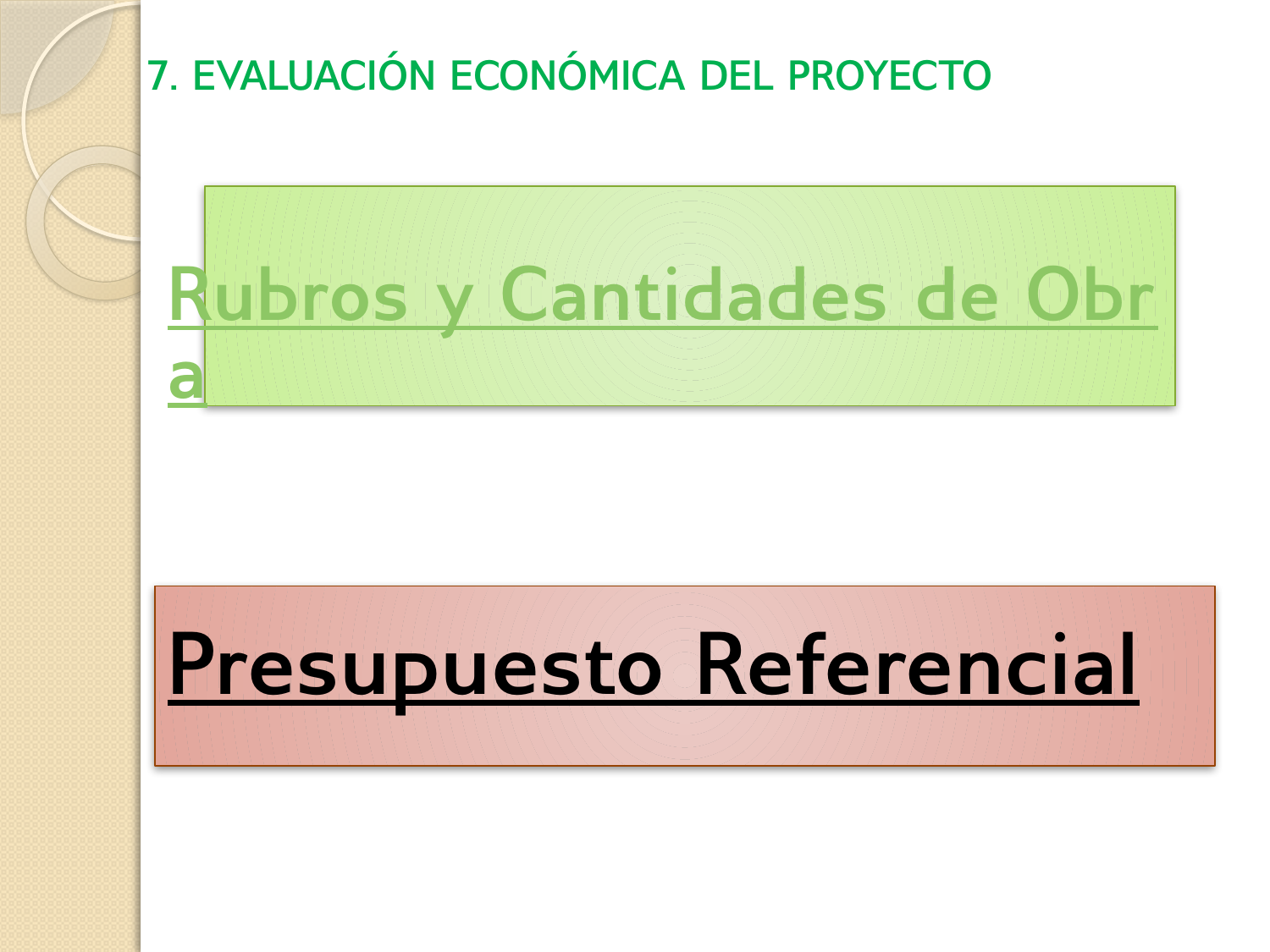

7. EVALUACIÓN ECONÓMICA DEL PROYECTO

# Rubros y Cantidades de Obra
Presupuesto Referencial